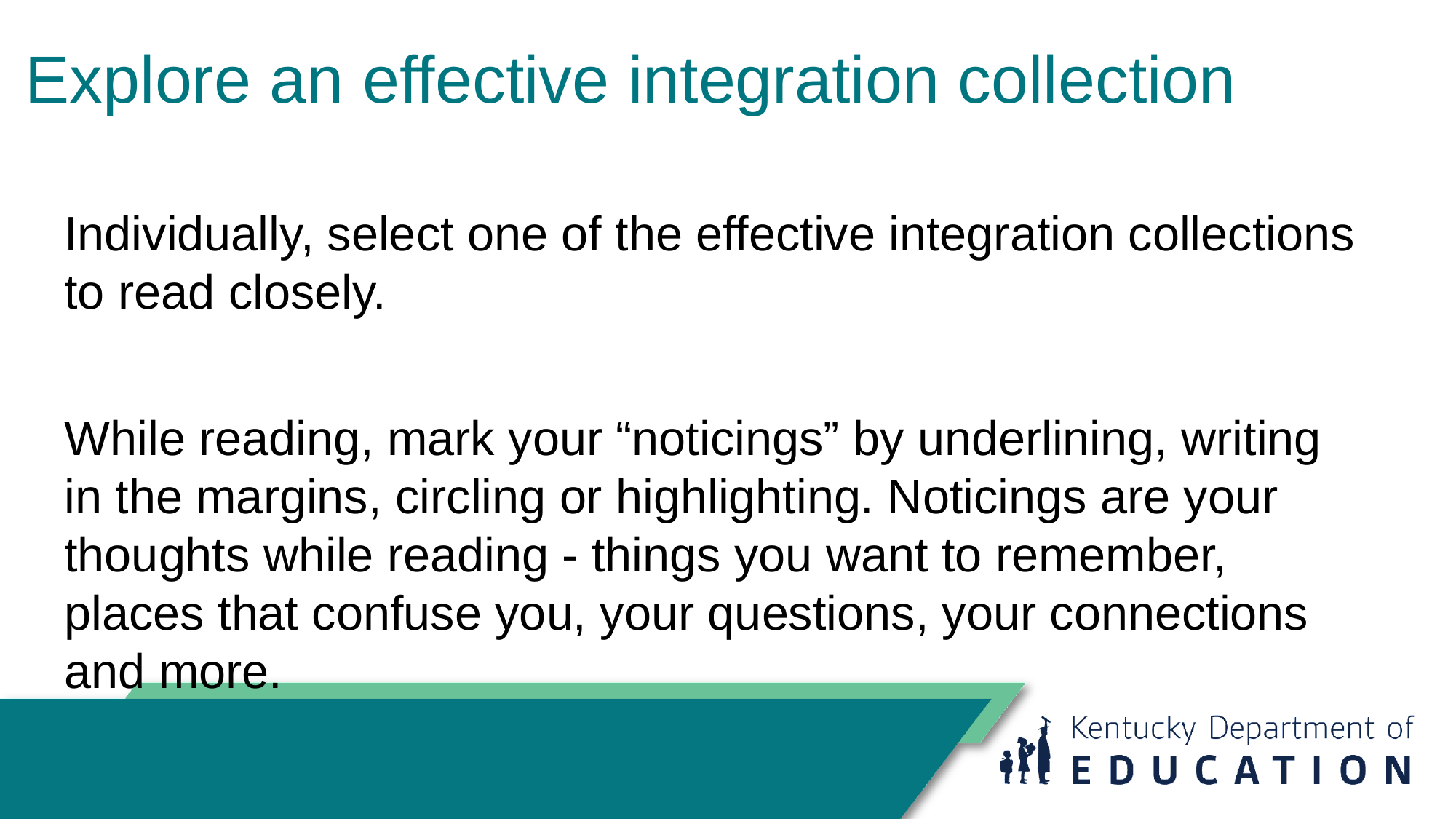

# Explore an effective integration collection
Individually, select one of the effective integration collections to read closely.

While reading, mark your “noticings” by underlining, writing in the margins, circling or highlighting. Noticings are your thoughts while reading - things you want to remember, places that confuse you, your questions, your connections and more.